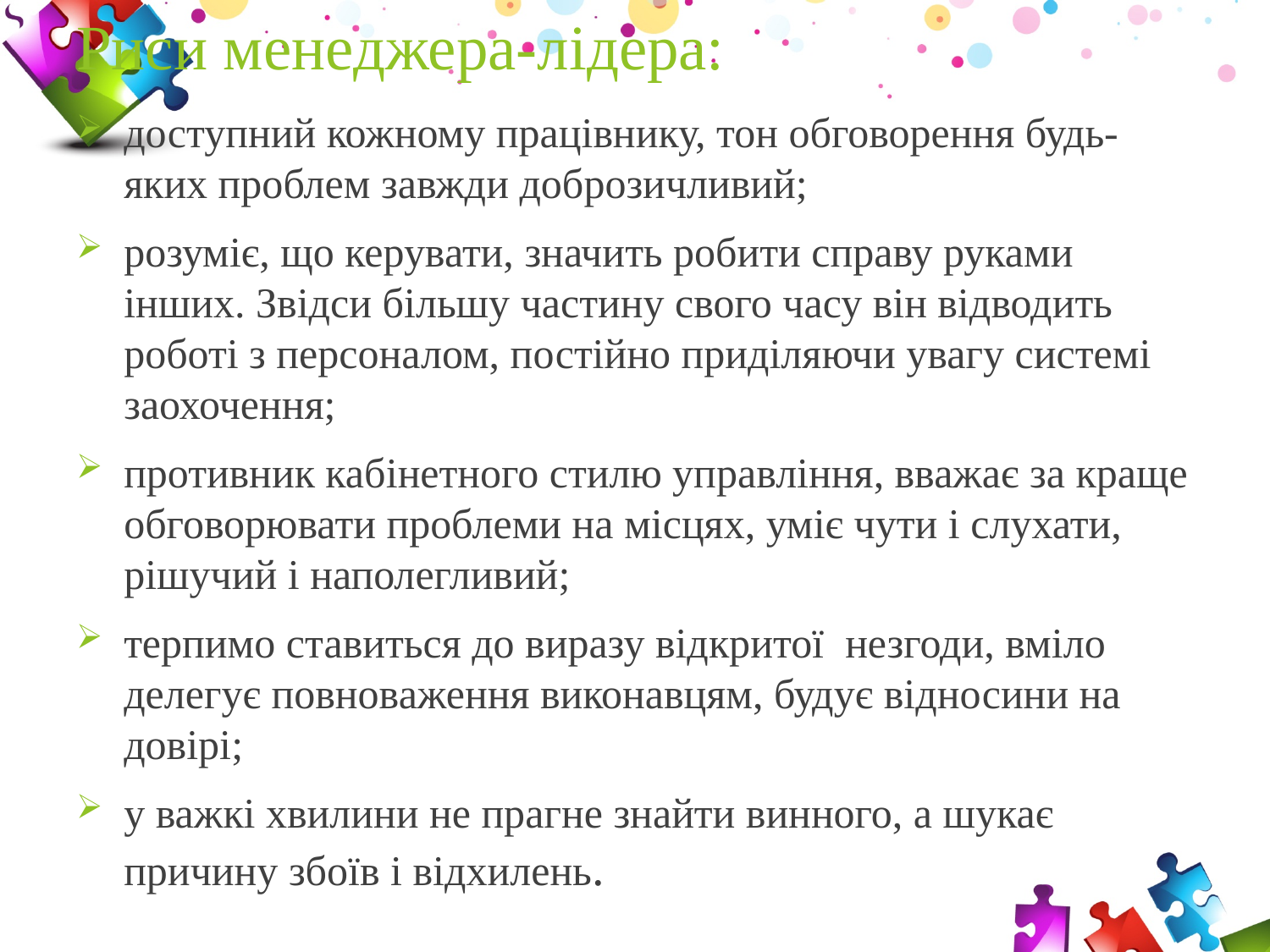

# Риси менеджера-лідера:
доступний кожному працівнику, тон обговорення будь-яких проблем завжди доброзичливий;
розуміє, що керувати, значить робити справу руками інших. Звідси більшу частину свого часу він відводить роботі з персоналом, постійно приділяючи увагу системі заохочення;
противник кабінетного стилю управління, вважає за краще обговорювати проблеми на місцях, уміє чути і слухати, рішучий і наполегливий;
терпимо ставиться до виразу відкритої  незгоди, вміло делегує повноваження виконавцям, будує відносини на довірі;
у важкі хвилини не прагне знайти винного, а шукає причину збоїв і відхилень.